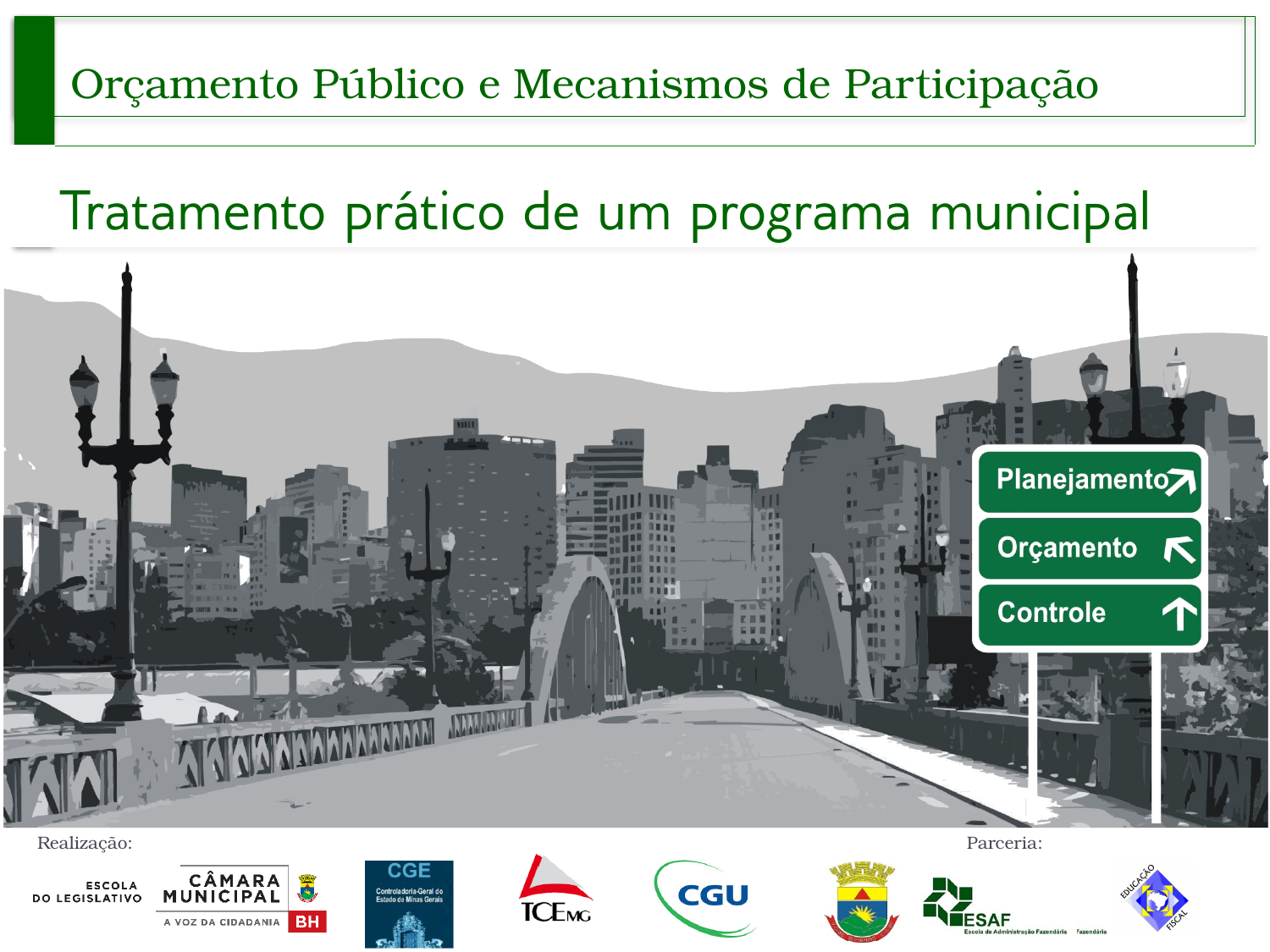

# Orçamento Público e Mecanismos de Participação

Tratamento prático de um programa municipal